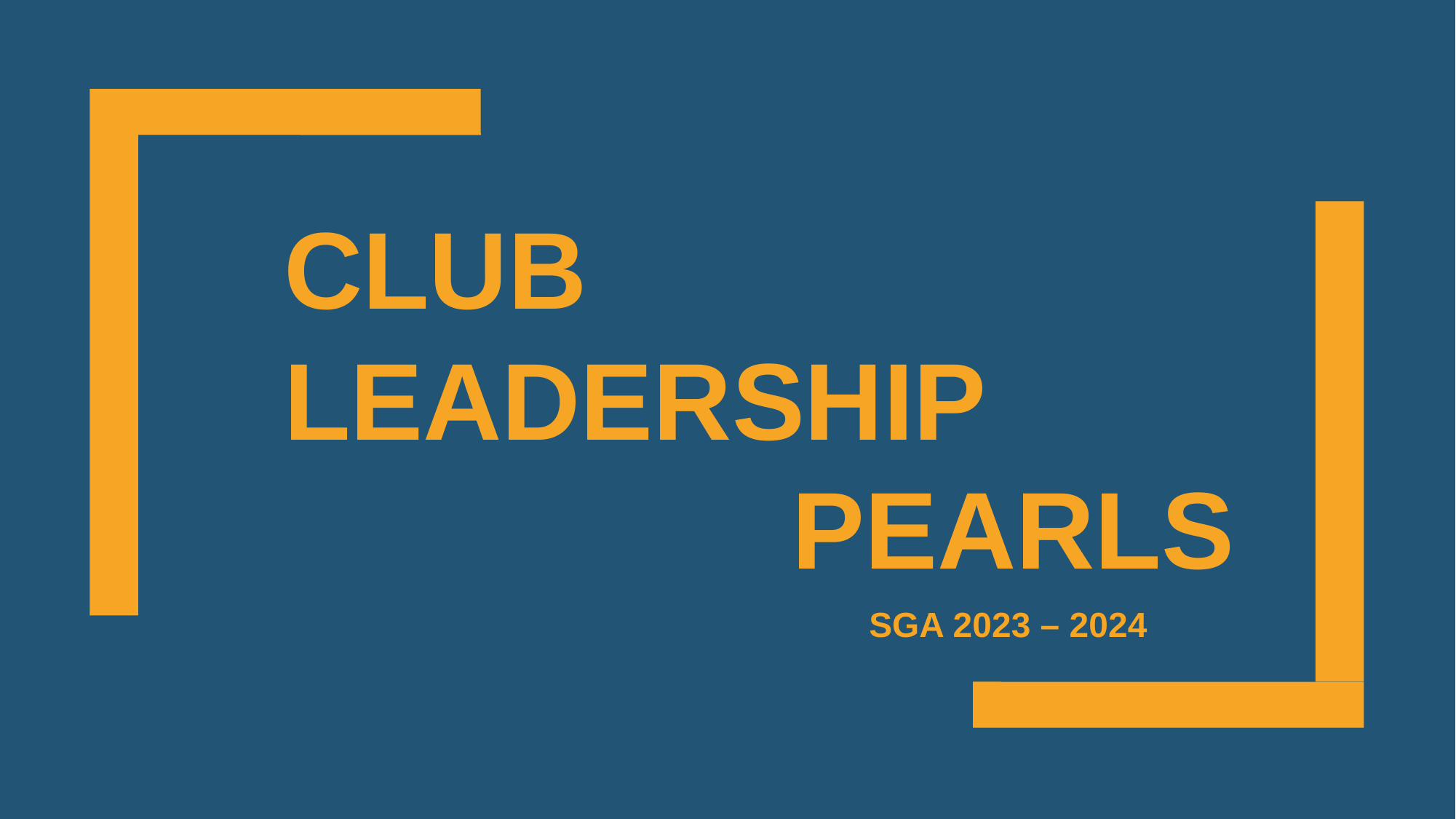

# CLUB  	LEADERSHIP

PEARLS
SGA 2023 – 2024